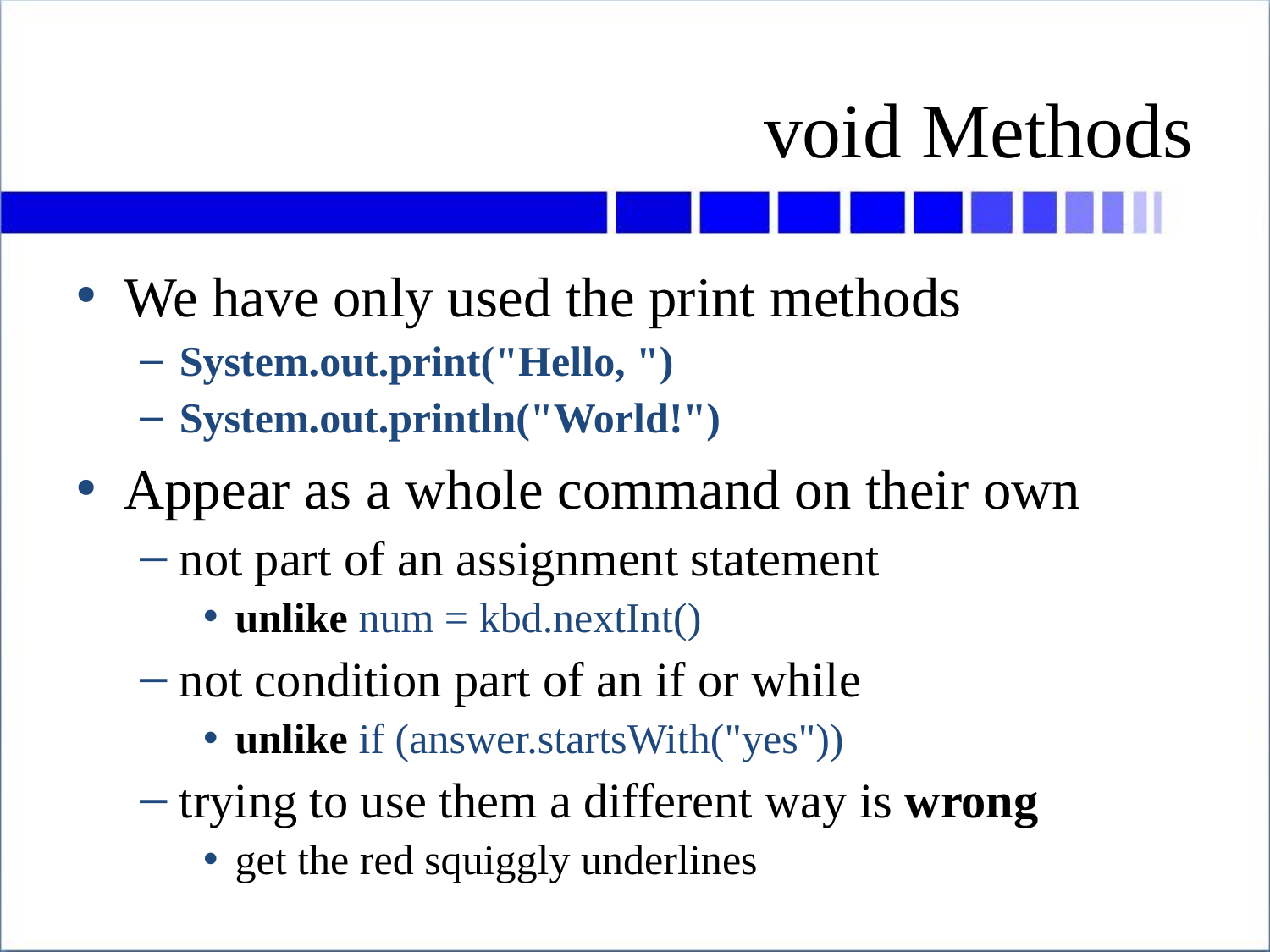

# void Methods
We have only used the print methods
System.out.print("Hello, ")
System.out.println("World!")
Appear as a whole command on their own
not part of an assignment statement
unlike num = kbd.nextInt()
not condition part of an if or while
unlike if (answer.startsWith("yes"))
trying to use them a different way is wrong
get the red squiggly underlines